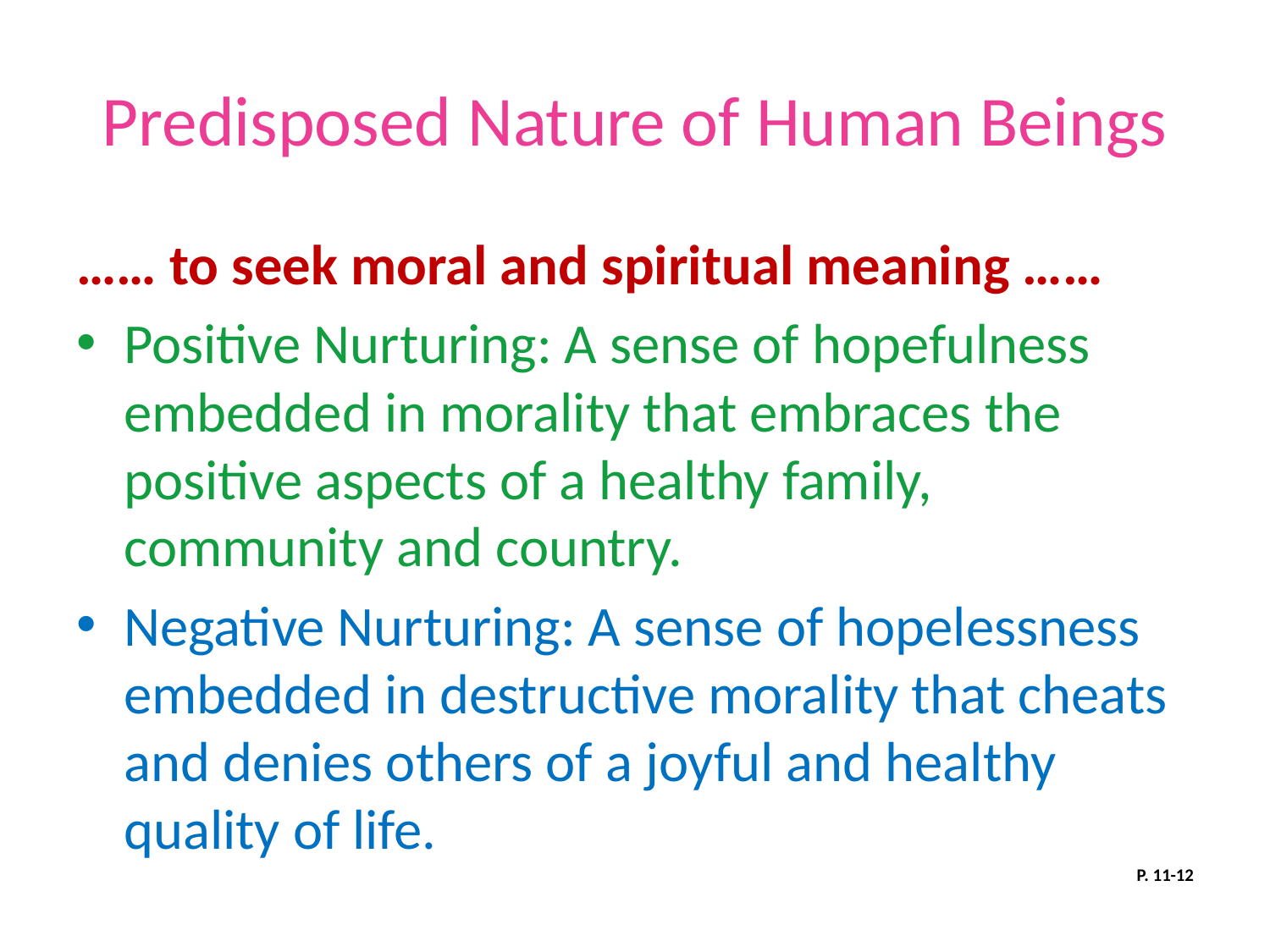

# Predisposed Nature of Human Beings
…… to seek moral and spiritual meaning ……
Positive Nurturing: A sense of hopefulness embedded in morality that embraces the positive aspects of a healthy family, community and country.
Negative Nurturing: A sense of hopelessness embedded in destructive morality that cheats and denies others of a joyful and healthy quality of life.
P. 11-12